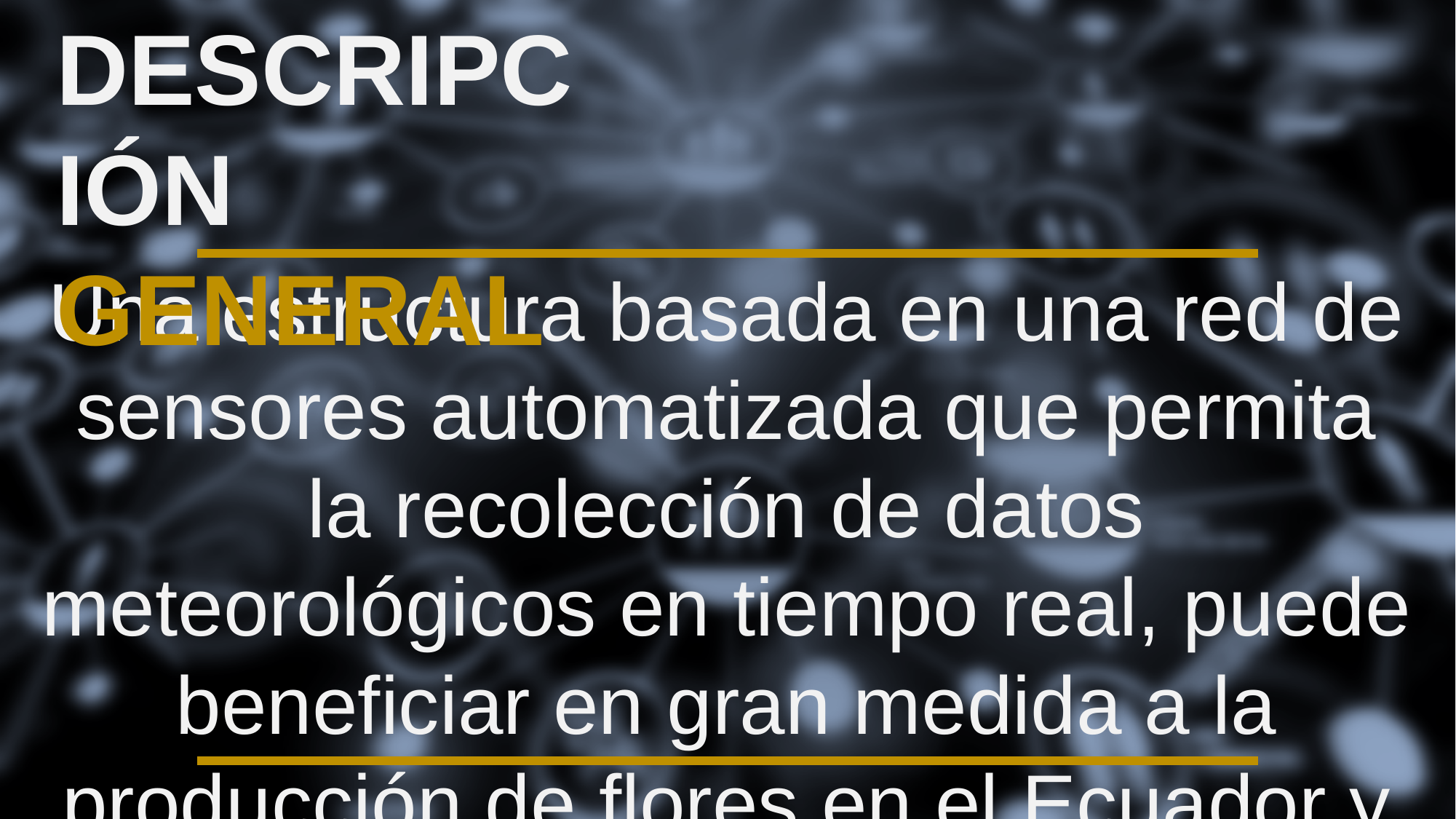

DESCRIPCIÓN GENERAL
Una estructura basada en una red de sensores automatizada que permita la recolección de datos meteorológicos en tiempo real, puede beneficiar en gran medida a la producción de flores en el Ecuador y a una mejor toma de decisiones